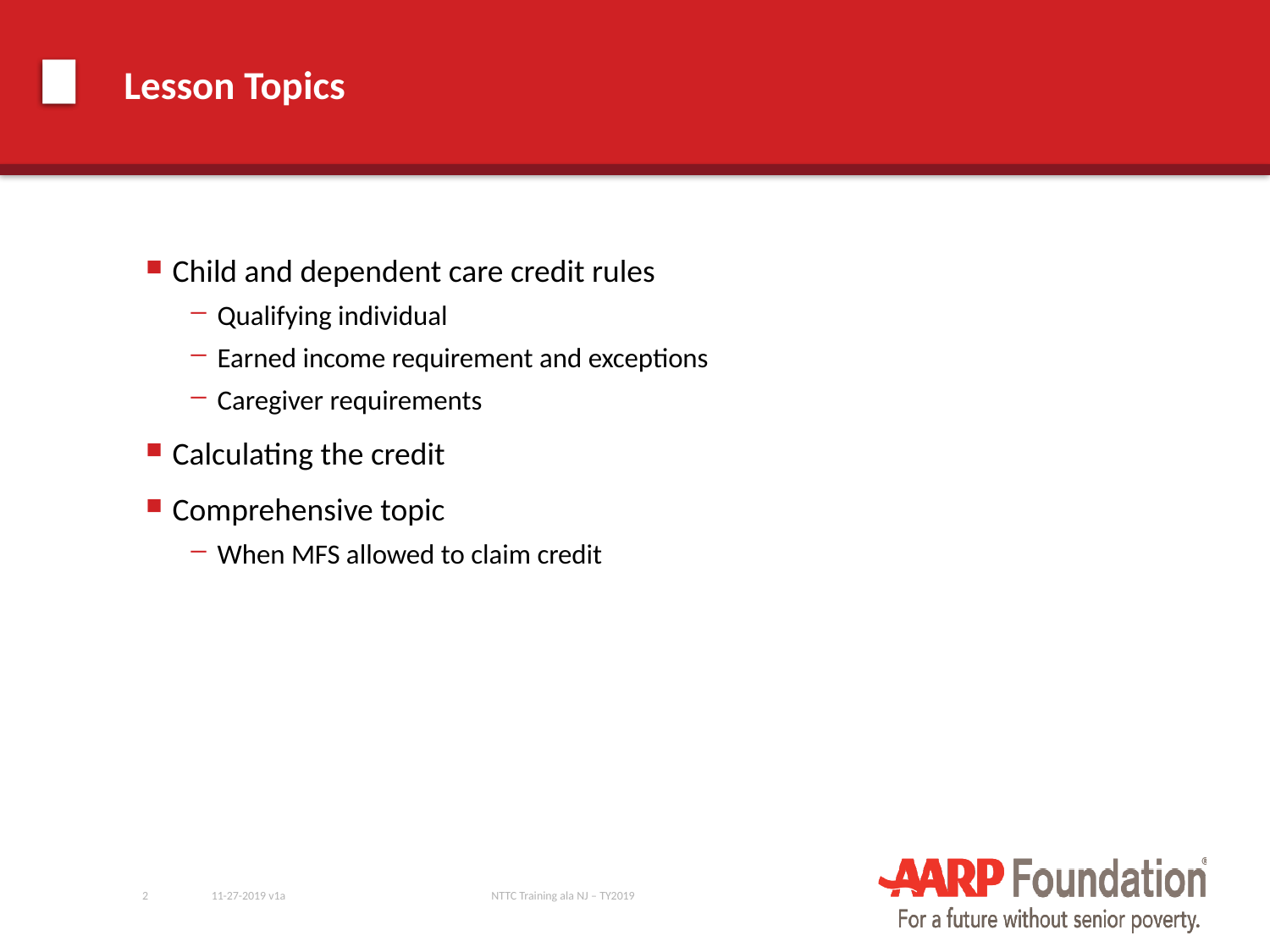

# Lesson Topics
Child and dependent care credit rules
Qualifying individual
Earned income requirement and exceptions
Caregiver requirements
Calculating the credit
Comprehensive topic
When MFS allowed to claim credit
2
11-27-2019 v1a
NTTC Training ala NJ – TY2019